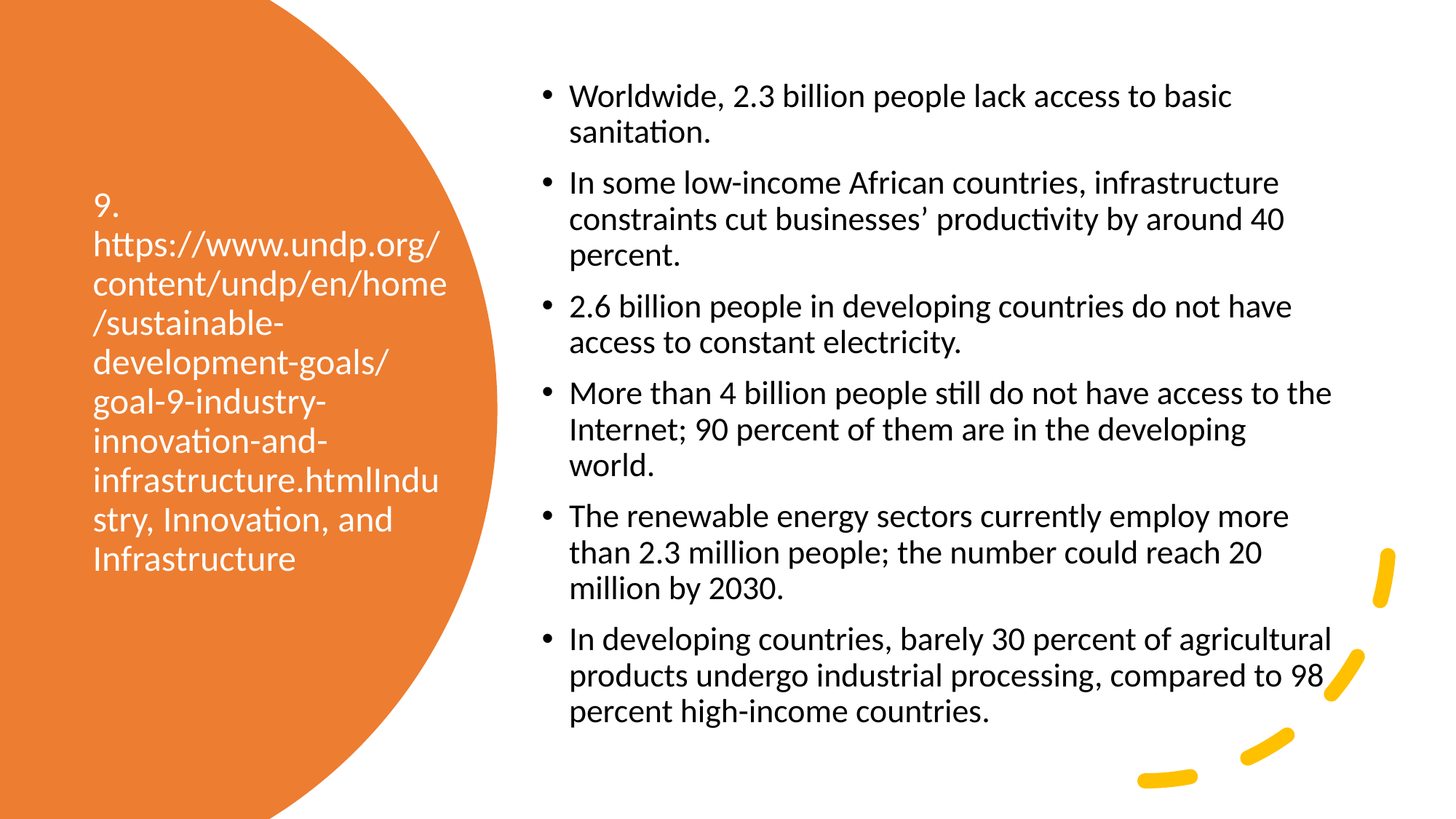

Worldwide, 2.3 billion people lack access to basic sanitation.
In some low-income African countries, infrastructure constraints cut businesses’ productivity by around 40 percent.
2.6 billion people in developing countries do not have access to constant electricity.
More than 4 billion people still do not have access to the Internet; 90 percent of them are in the developing world.
The renewable energy sectors currently employ more than 2.3 million people; the number could reach 20 million by 2030.
In developing countries, barely 30 percent of agricultural products undergo industrial processing, compared to 98 percent high-income countries.
# 9. https://www.undp.org/content/undp/en/home/sustainable-development-goals/goal-9-industry-innovation-and-infrastructure.htmlIndustry, Innovation, and Infrastructure